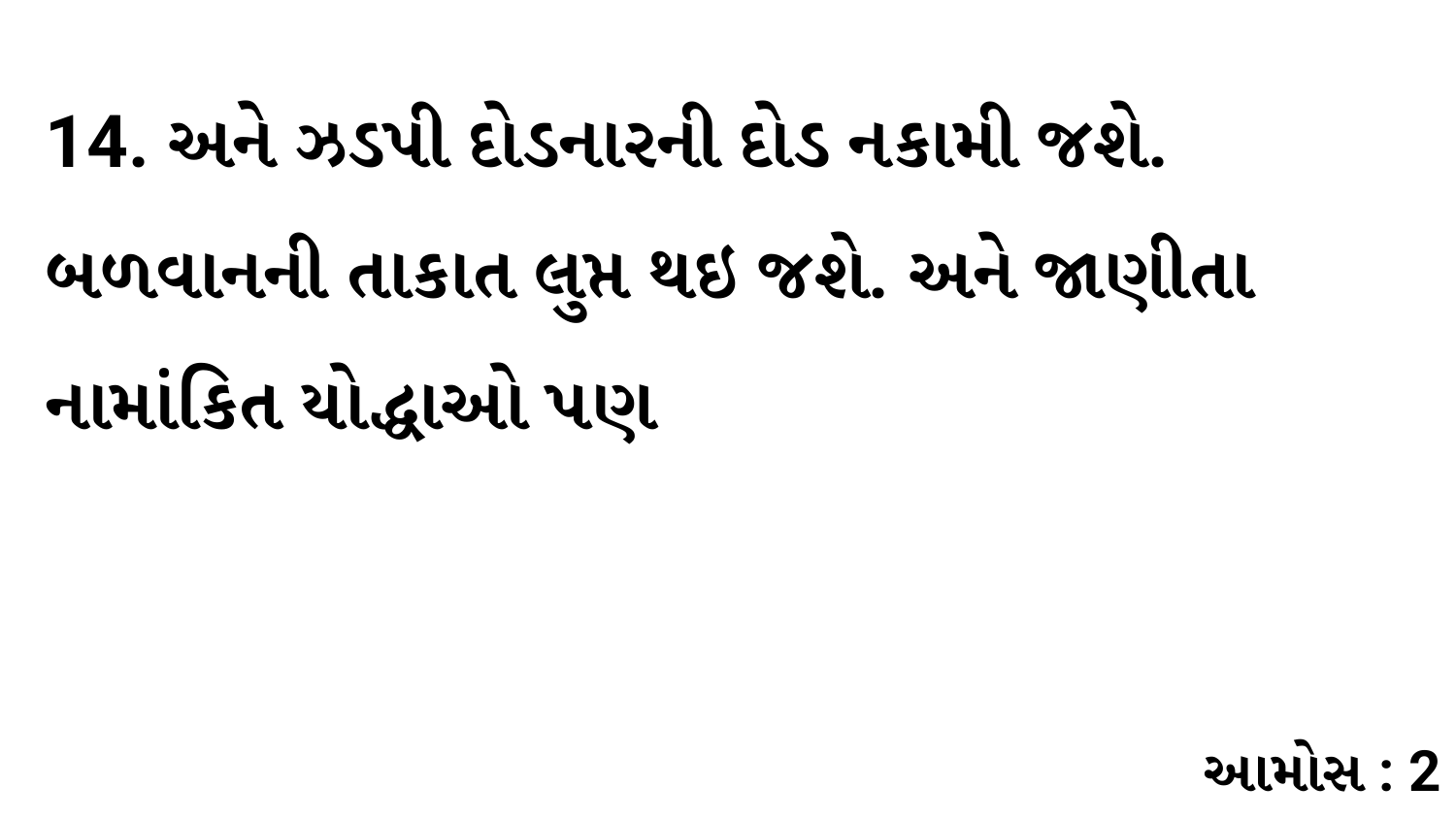

14. અને ઝડપી દોડનારની દોડ નકામી જશે. બળવાનની તાકાત લુપ્ત થઇ જશે. અને જાણીતા નામાંકિત યોદ્ધાઓ પણ
આમોસ : 2